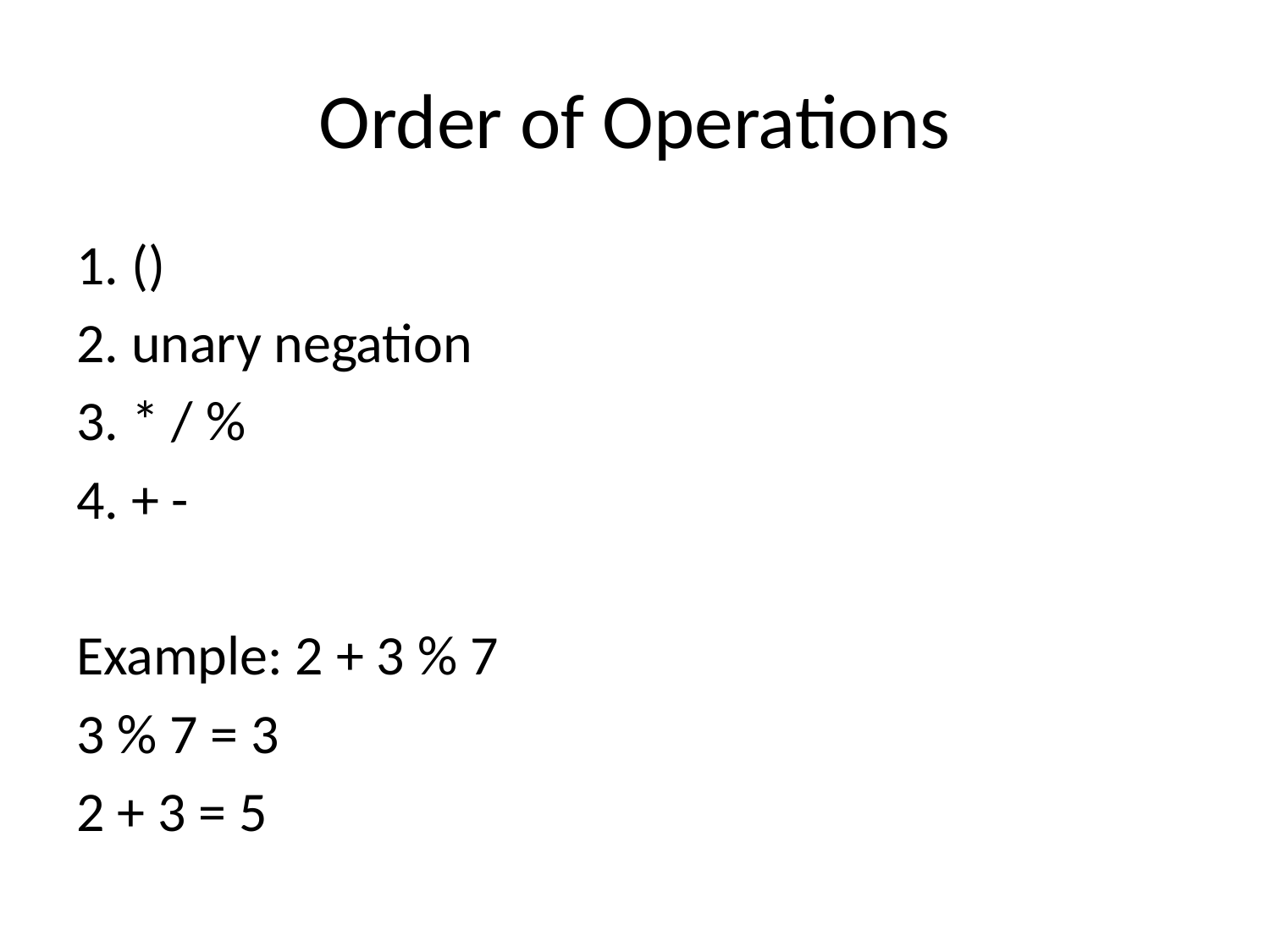

# Order of Operations
1. ()
2. unary negation
3. * / %
4. + -

Example: 2 + 3 % 7
3 % 7 = 3
2 + 3 = 5